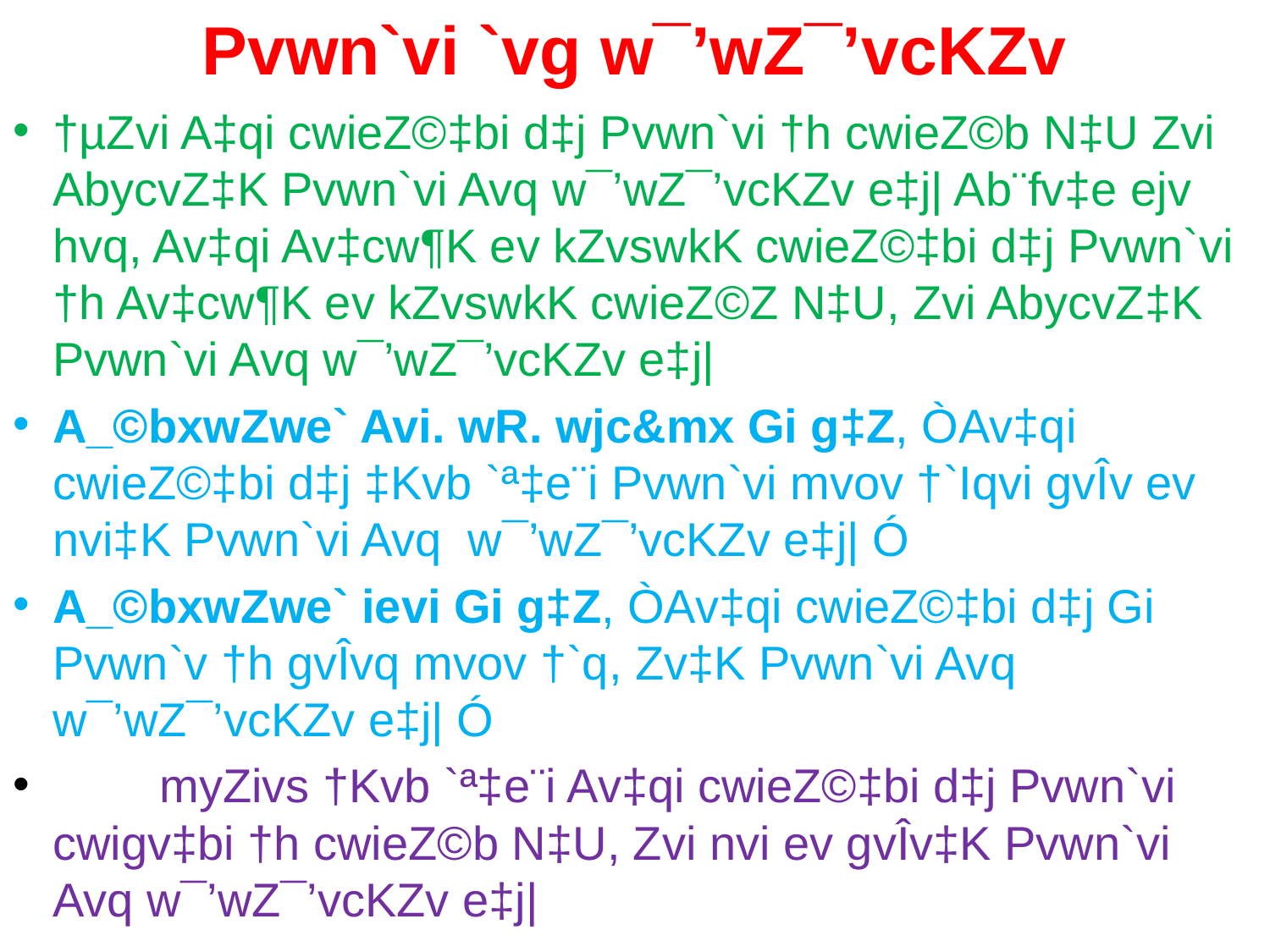

# Pvwn`vi `vg w¯’wZ¯’vcKZv
†µZvi A‡qi cwieZ©‡bi d‡j Pvwn`vi †h cwieZ©b N‡U Zvi AbycvZ‡K Pvwn`vi Avq w¯’wZ¯’vcKZv e‡j| Ab¨fv‡e ejv hvq, Av‡qi Av‡cw¶K ev kZvswkK cwieZ©‡bi d‡j Pvwn`vi †h Av‡cw¶K ev kZvswkK cwieZ©Z N‡U, Zvi AbycvZ‡K Pvwn`vi Avq w¯’wZ¯’vcKZv e‡j|
A_©bxwZwe` Avi. wR. wjc&mx Gi g‡Z, ÒAv‡qi cwieZ©‡bi d‡j ‡Kvb `ª‡e¨i Pvwn`vi mvov †`Iqvi gvÎv ev nvi‡K Pvwn`vi Avq  w¯’wZ¯’vcKZv e‡j| Ó
A_©bxwZwe` ievi Gi g‡Z, ÒAv‡qi cwieZ©‡bi d‡j Gi Pvwn`v †h gvÎvq mvov †`q, Zv‡K Pvwn`vi Avq w¯’wZ¯’vcKZv e‡j| Ó
	myZivs †Kvb `ª‡e¨i Av‡qi cwieZ©‡bi d‡j Pvwn`vi cwigv‡bi †h cwieZ©b N‡U, Zvi nvi ev gvÎv‡K Pvwn`vi Avq w¯’wZ¯’vcKZv e‡j|